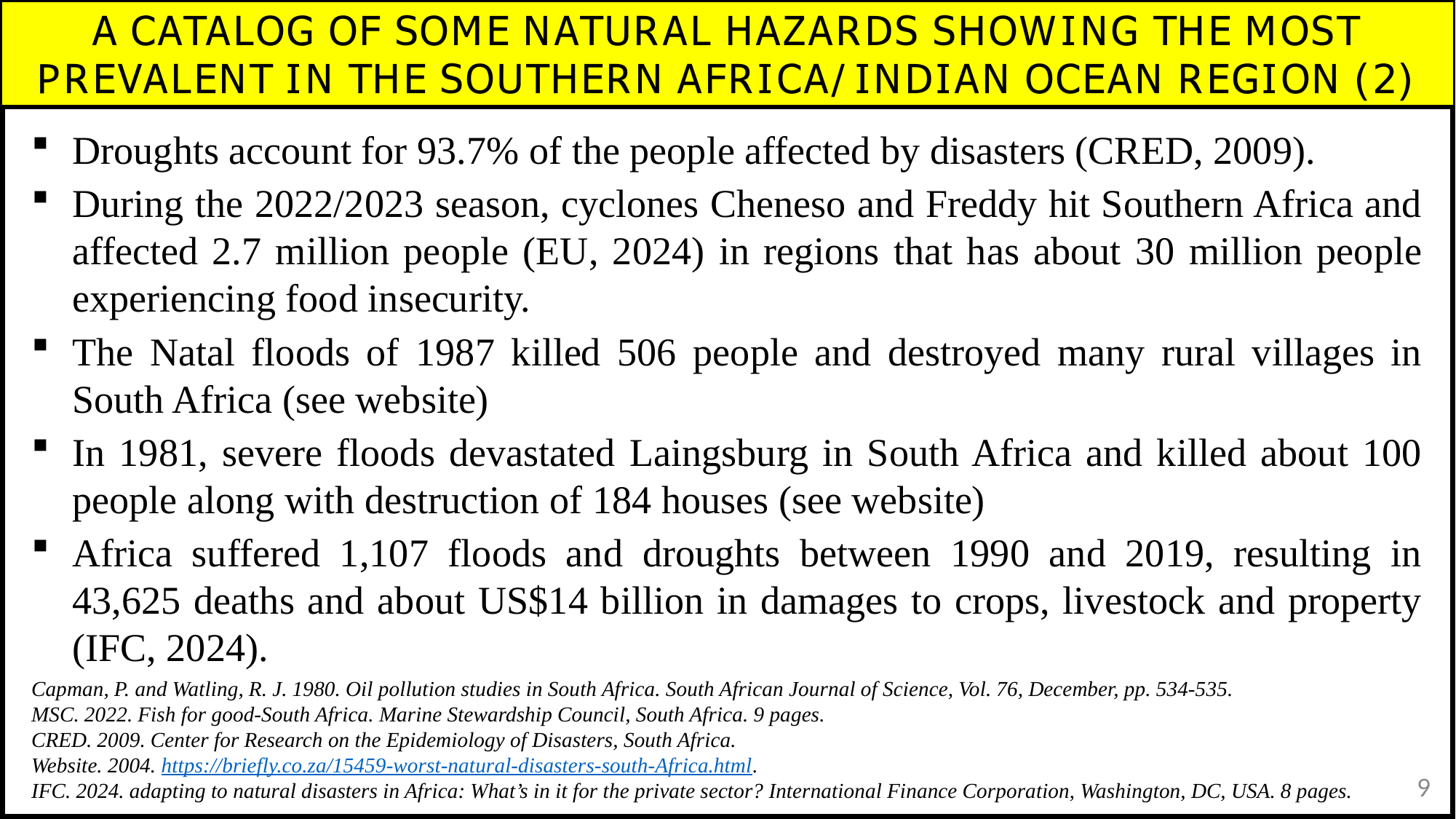

Source : http://www.lagons-plages.com/cyclones-tempetes-tropicales-caraibes.php
A CATALOG OF SOME NATURAL HAZARDS SHOWING THE MOST PREVALENT IN THE SOUTHERN AFRICA/INDIAN OCEAN REGION (2)
Droughts account for 93.7% of the people affected by disasters (CRED, 2009).
During the 2022/2023 season, cyclones Cheneso and Freddy hit Southern Africa and affected 2.7 million people (EU, 2024) in regions that has about 30 million people experiencing food insecurity.
The Natal floods of 1987 killed 506 people and destroyed many rural villages in South Africa (see website)
In 1981, severe floods devastated Laingsburg in South Africa and killed about 100 people along with destruction of 184 houses (see website)
Africa suffered 1,107 floods and droughts between 1990 and 2019, resulting in 43,625 deaths and about US$14 billion in damages to crops, livestock and property (IFC, 2024).
Capman, P. and Watling, R. J. 1980. Oil pollution studies in South Africa. South African Journal of Science, Vol. 76, December, pp. 534-535.
MSC. 2022. Fish for good-South Africa. Marine Stewardship Council, South Africa. 9 pages.
CRED. 2009. Center for Research on the Epidemiology of Disasters, South Africa.
Website. 2004. https://briefly.co.za/15459-worst-natural-disasters-south-Africa.html.
IFC. 2024. adapting to natural disasters in Africa: What’s in it for the private sector? International Finance Corporation, Washington, DC, USA. 8 pages.
9